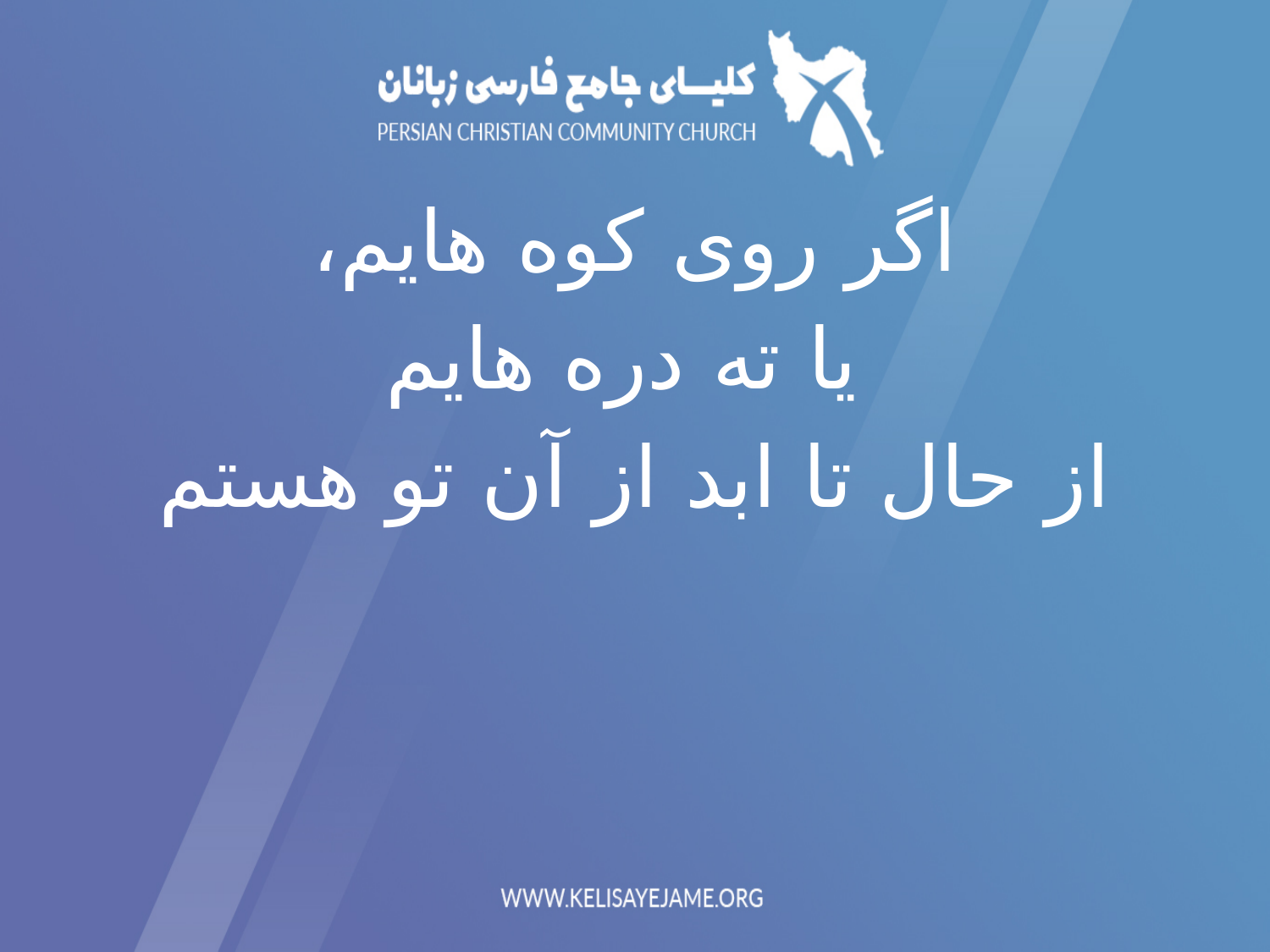

اگر روی کوه هایم،
 یا ته دره هایم
از حال تا ابد از آن تو هستم